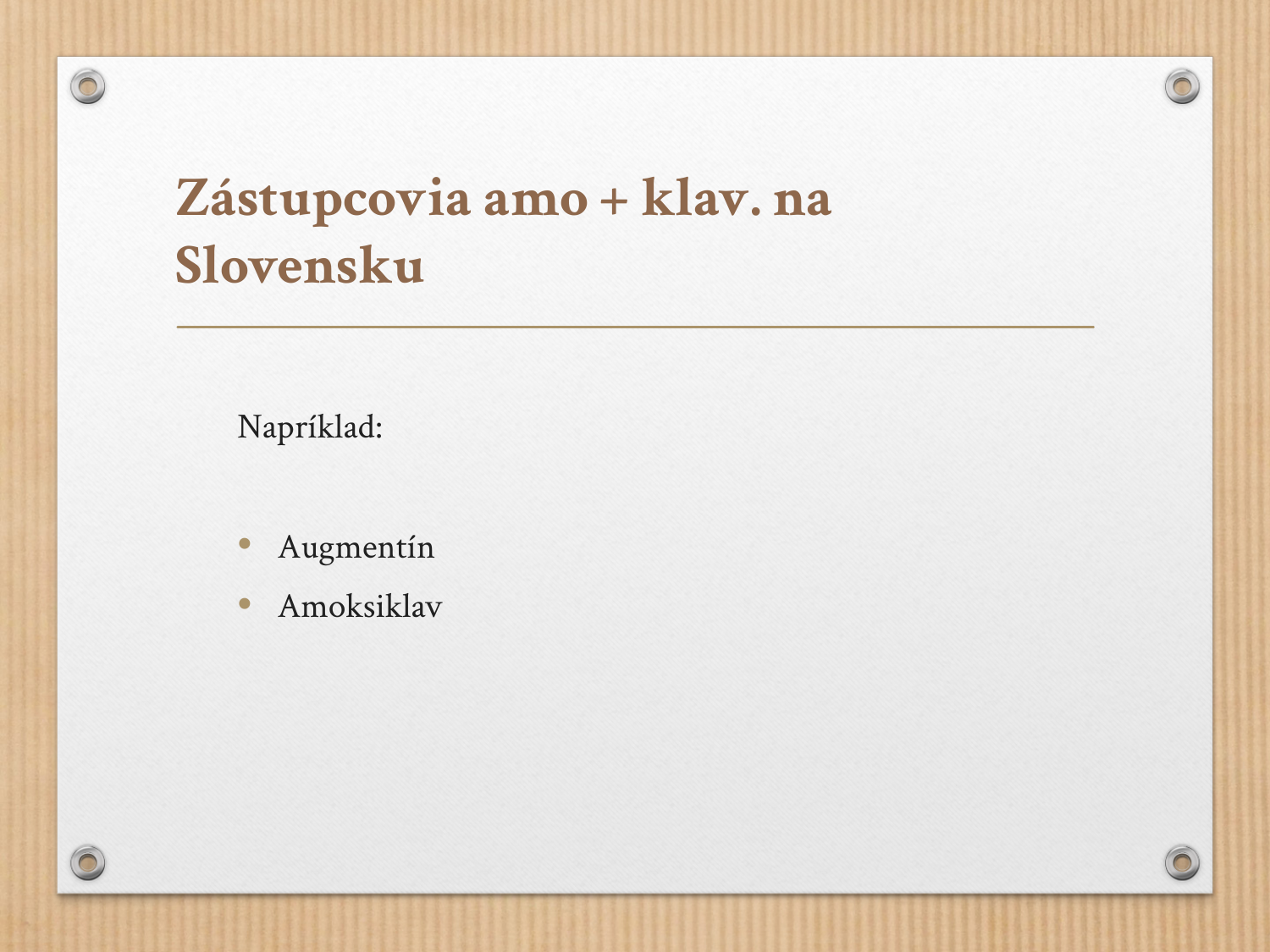

# Zástupcovia amo + klav. na Slovensku
Napríklad:

Augmentín
Amoksiklav